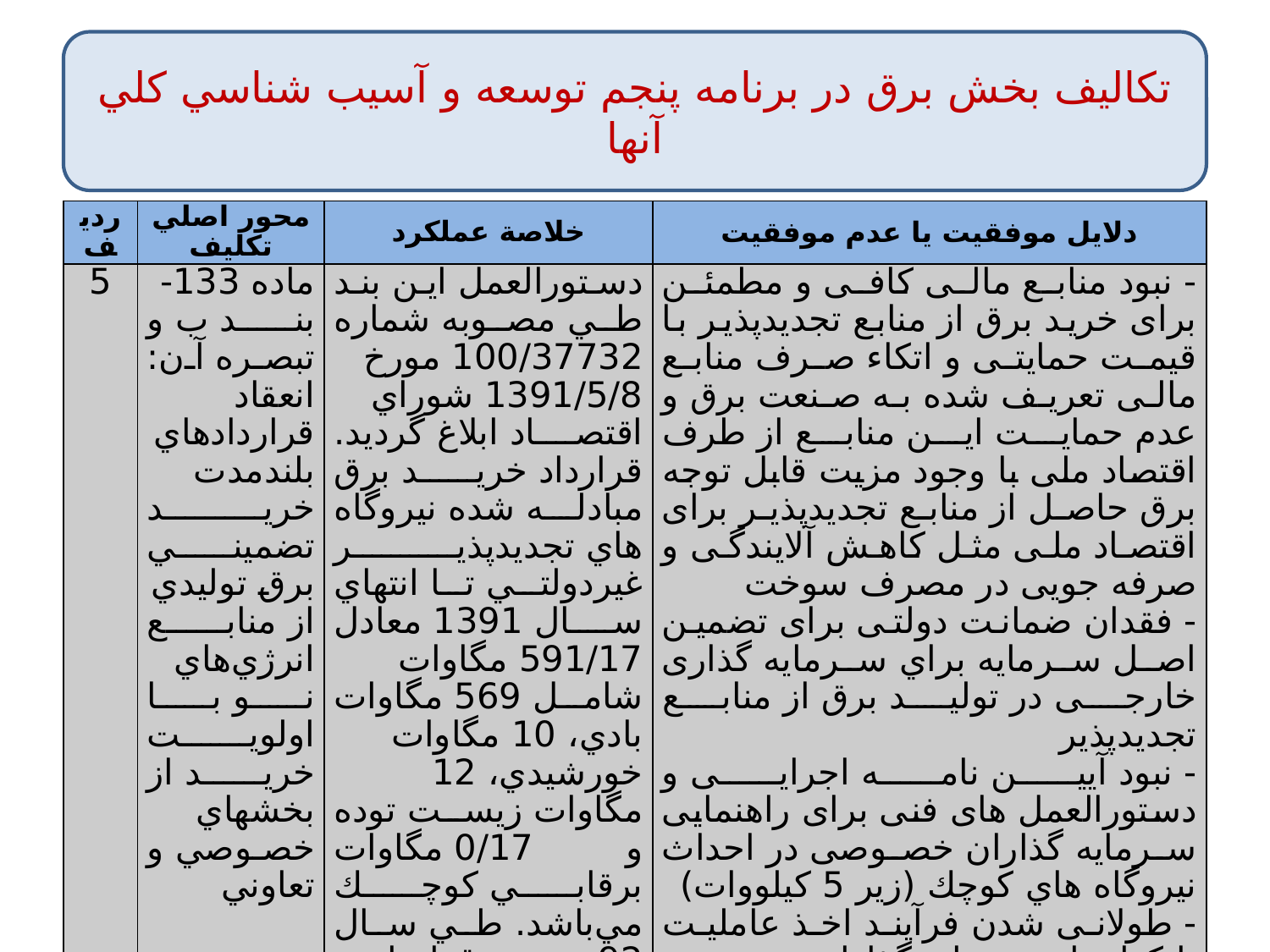

تكاليف بخش برق در برنامه‌ پنجم توسعه و آسيب شناسي كلي آنها
#
| رديف | محور اصلي تكليف | خلاصة عملكرد | دلايل موفقيت يا عدم موفقيت |
| --- | --- | --- | --- |
| 5 | ماده 133- بند ب و تبصره آن: انعقاد قراردادهاي بلندمدت خريد تضميني برق توليدي از منابع انرژي‌هاي نو با اولويت خريد از بخشهاي خصوصي و تعاوني | دستورالعمل اين بند طي مصوبه شماره 100/37732 مورخ 1391/5/8 شوراي اقتصاد ابلاغ گرديد. قرارداد خريد برق مبادله شده نيروگاه هاي تجديدپذير غيردولتي تا انتهاي سال 1391 معادل 591/17 مگاوات شامل 569 مگاوات بادي، 10 مگاوات خورشيدي، 12 مگاوات زيست توده و 0/17 مگاوات برقابي كوچك مي‌باشد. طي سال 92 دو عدد قرارداد خريد تضميني برق به ظرفيت جمعاً 104 مگاوات با شرکتهاي؛ مولد نيروي نسيم سينا و فاضلاب استان تهران منعقد شده است. | - نبود منابع مالی کافی و مطمئن برای خرید برق از منابع تجدیدپذیر با قیمت حمایتی و اتکاء صرف منابع مالی تعریف شده به صنعت برق و عدم حمایت این منابع از طرف اقتصاد ملی با وجود مزیت قابل توجه برق حاصل از منابع تجدیدپذیر برای اقتصاد ملی مثل کاهش آلایندگی و صرفه جویی در مصرف سوخت - فقدان ضمانت دولتی برای تضمين اصل سرمايه براي سرمایه گذاری خارجی در تولید برق از منابع تجدیدپذیر - نبود آیین نامه اجرایی و دستورالعمل های فنی برای راهنمایی سرمایه گذاران خصوصی در احداث نيروگاه هاي كوچك (زير 5 كيلووات) - طولانی شدن فرآیند اخذ عاملیت بانکها برای سرمایه گذاران - عدم پذیرش قراردادهای تضمینی خرید برق بین وزارت نیرو و تولیدکنندگان، توسط بانکهای عامل به عنوان وثيقه |

40